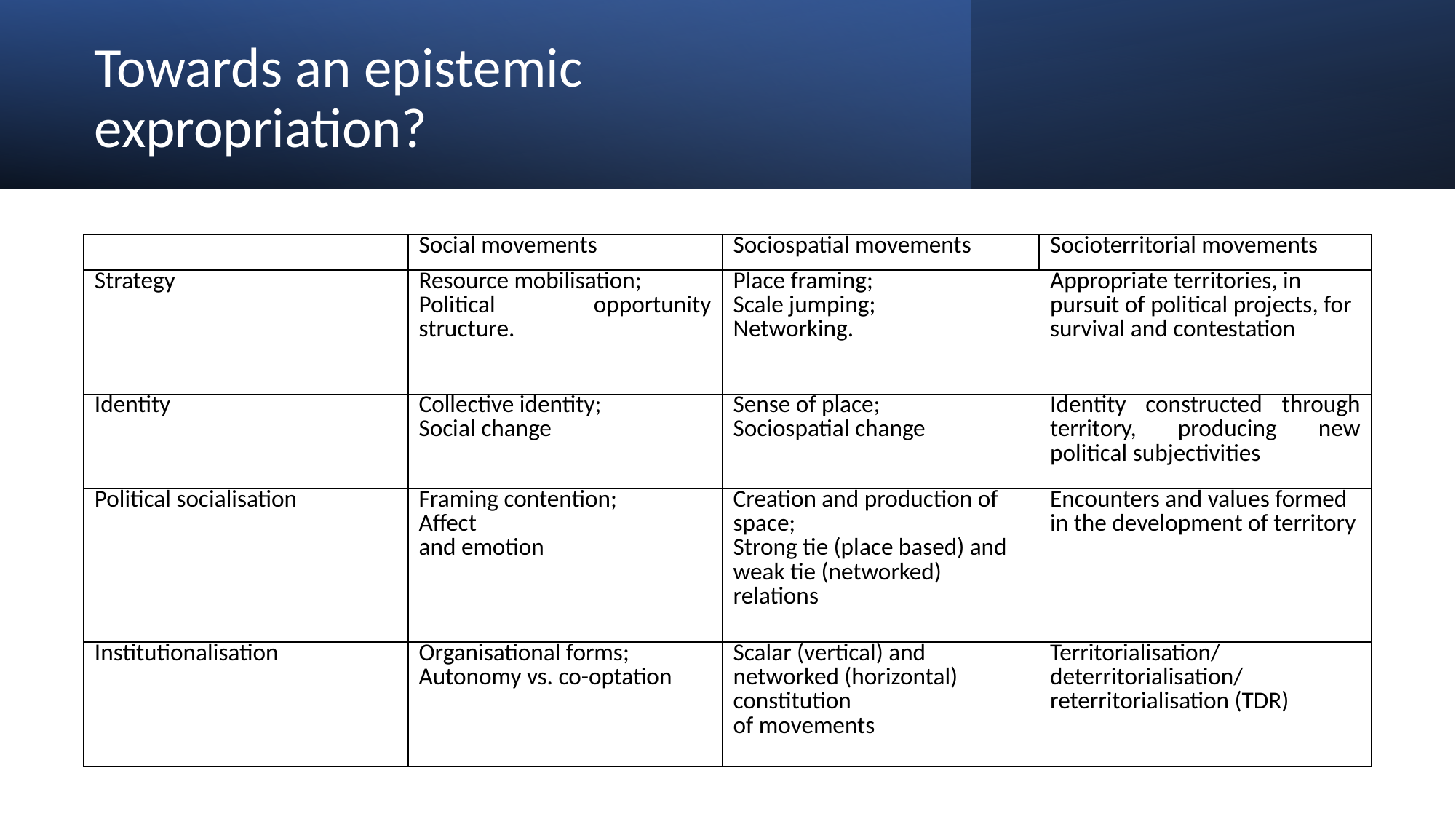

# Towards an epistemic expropriation?
|  | Social movements | Sociospatial movements | Socioterritorial movements |
| --- | --- | --- | --- |
| Strategy | Resource mobilisation; Political opportunity structure. | Place framing; Scale jumping; Networking. | Appropriate territories, in pursuit of political projects, for survival and contestation |
| Identity | Collective identity; Social change | Sense of place; Sociospatial change | Identity constructed through territory, producing new political subjectivities |
| Political socialisation | Framing contention; Affect and emotion | Creation and production of space; Strong tie (place based) and weak tie (networked) relations | Encounters and values formed in the development of territory |
| Institutionalisation | Organisational forms; Autonomy vs. co-optation | Scalar (vertical) and networked (horizontal) constitution of movements | Territorialisation/ deterritorialisation/ reterritorialisation (TDR) |